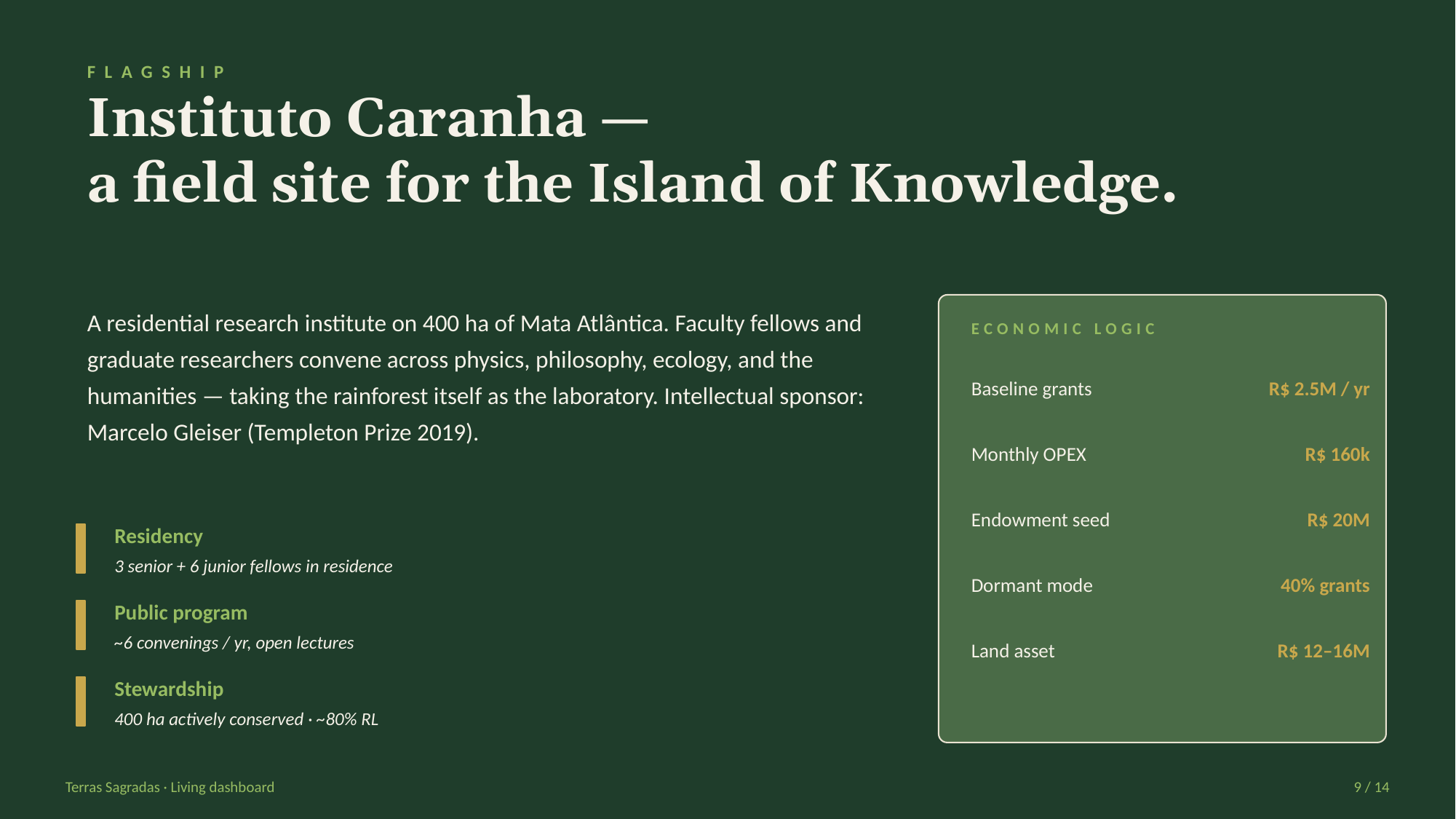

FLAGSHIP
Instituto Caranha —
a field site for the Island of Knowledge.
A residential research institute on 400 ha of Mata Atlântica. Faculty fellows and graduate researchers convene across physics, philosophy, ecology, and the humanities — taking the rainforest itself as the laboratory. Intellectual sponsor: Marcelo Gleiser (Templeton Prize 2019).

ECONOMIC LOGIC
Baseline grants
R$ 2.5M / yr
Monthly OPEX
R$ 160k
Endowment seed
R$ 20M
Residency

3 senior + 6 junior fellows in residence
Dormant mode
40% grants
Public program

~6 convenings / yr, open lectures
Land asset
R$ 12–16M
Stewardship

400 ha actively conserved · ~80% RL
Terras Sagradas · Living dashboard
9 / 14